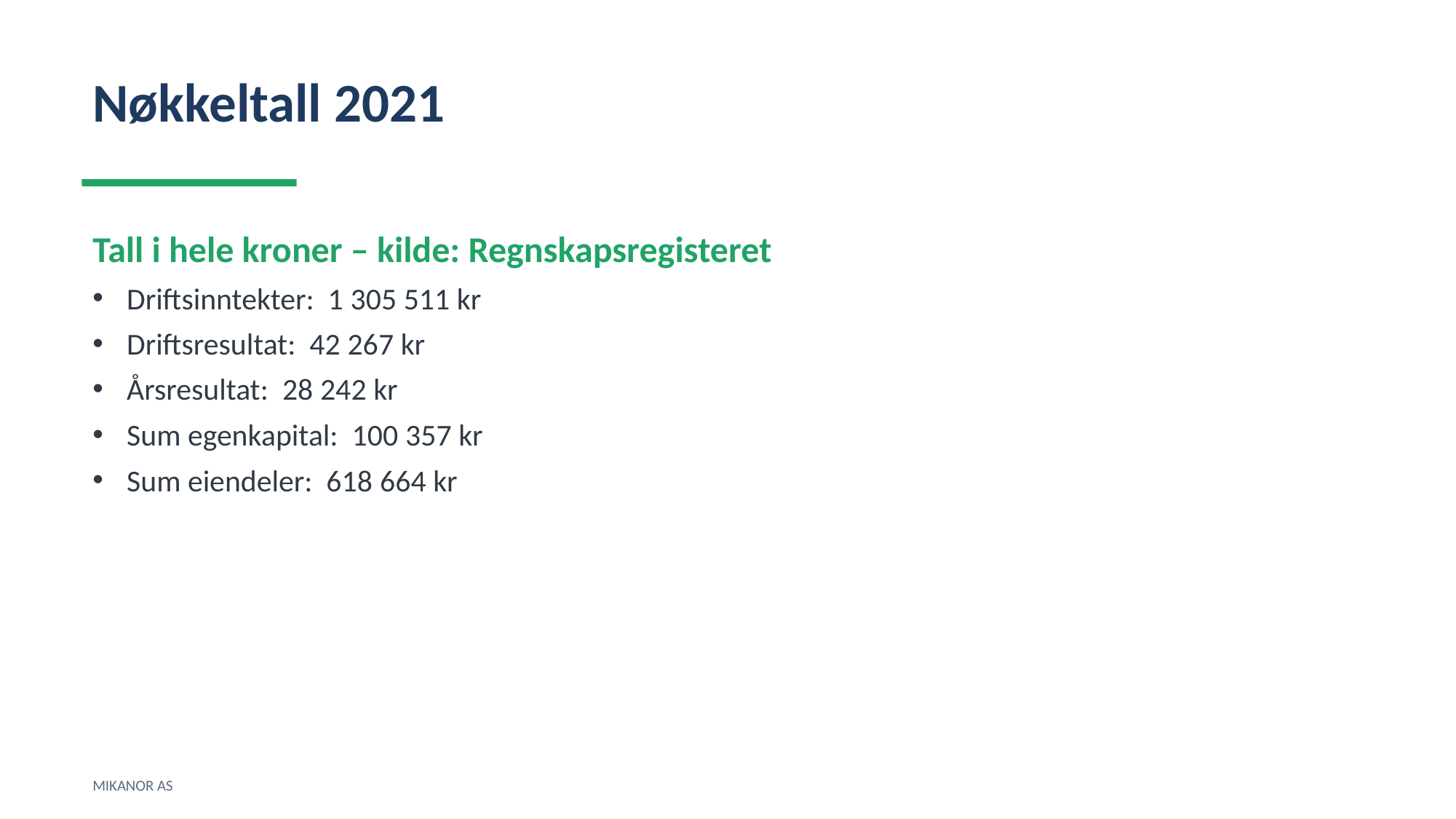

Nøkkeltall 2021

Tall i hele kroner – kilde: Regnskapsregisteret
Driftsinntekter:  1 305 511 kr
Driftsresultat:  42 267 kr
Årsresultat:  28 242 kr
Sum egenkapital:  100 357 kr
Sum eiendeler:  618 664 kr
MIKANOR AS